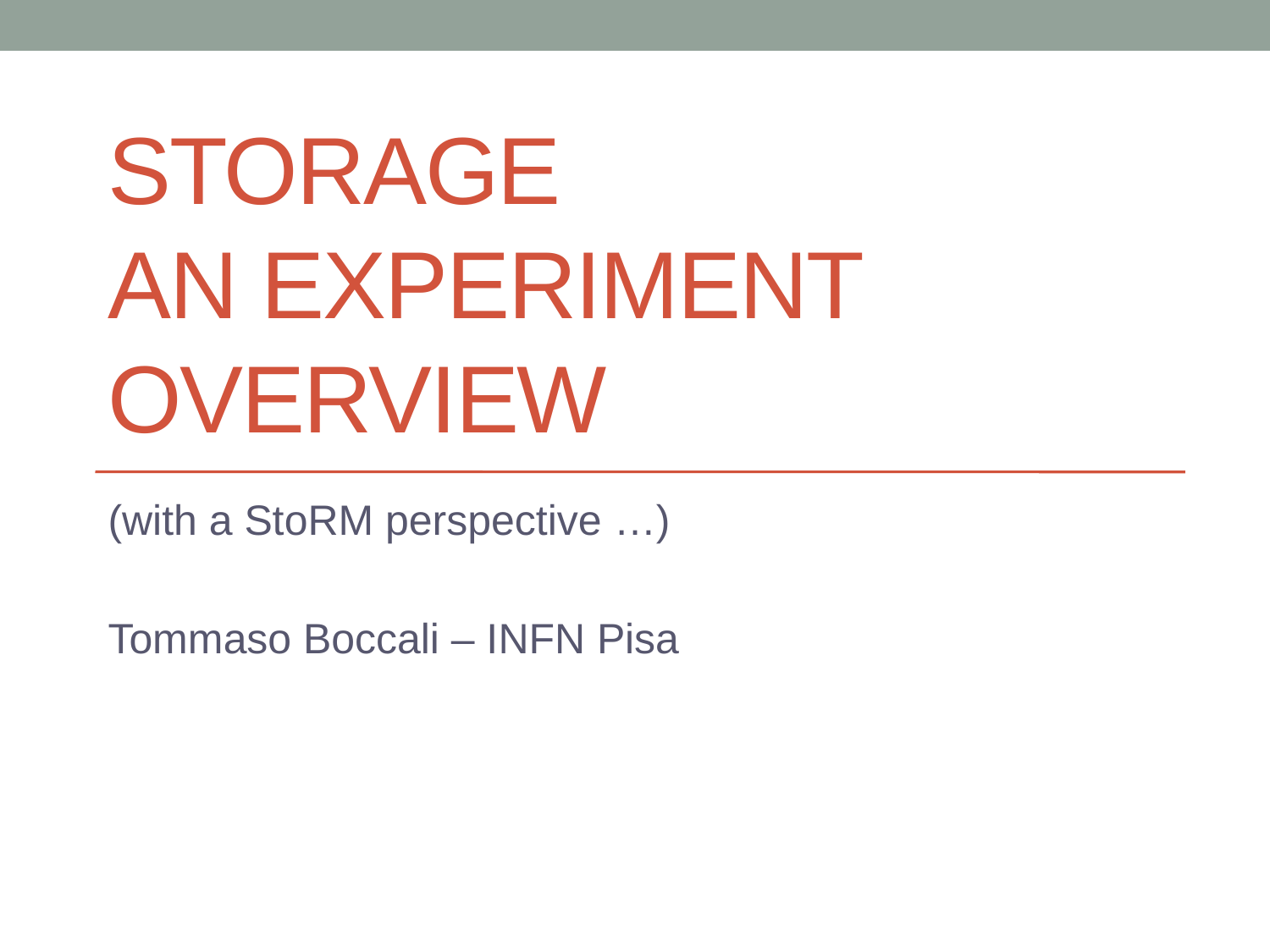

# Storage an experiment overview
(with a StoRM perspective …)

Tommaso Boccali – INFN Pisa